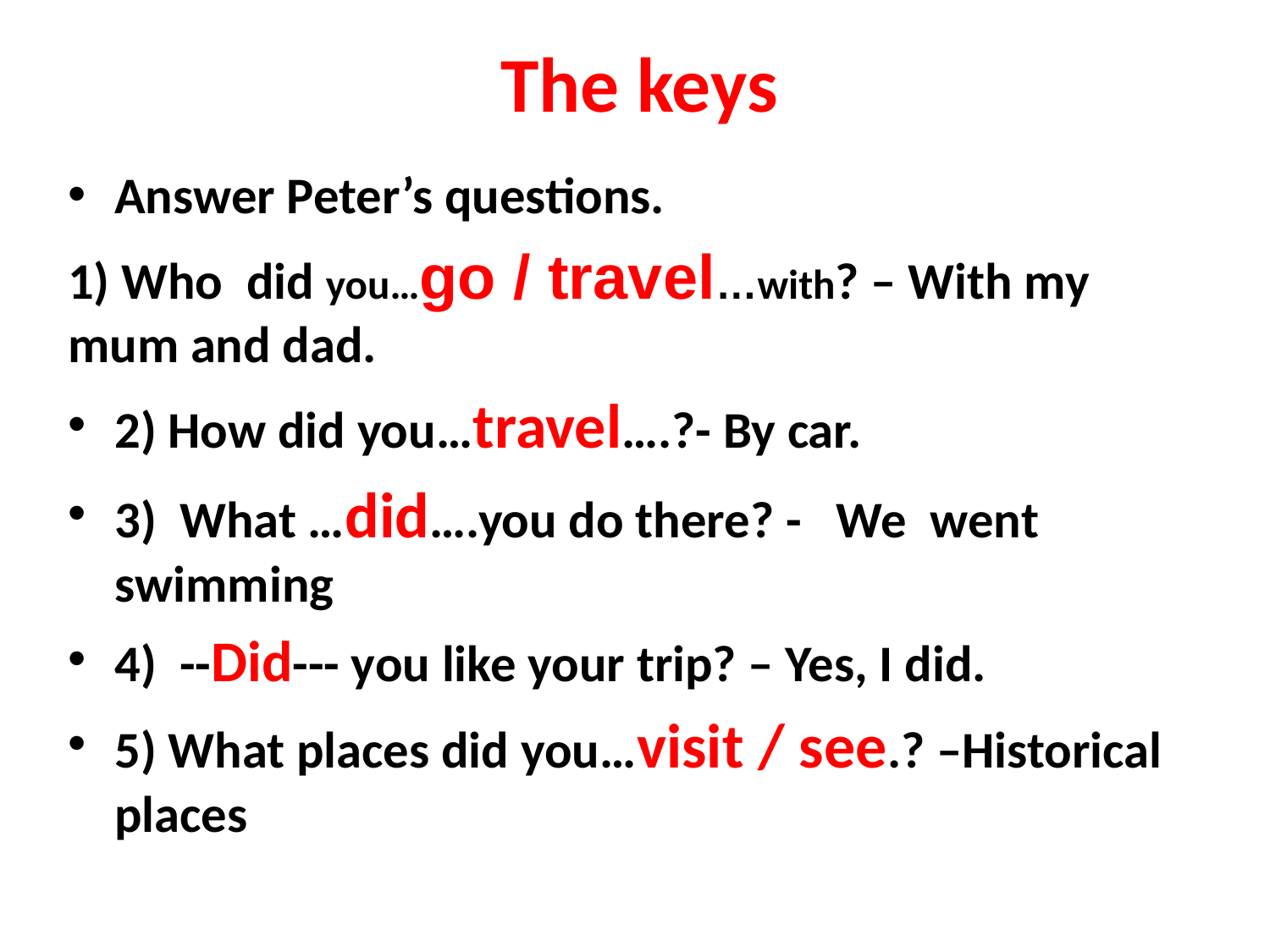

# The keys
Answer Peter’s questions.
1) Who  did you…go / travel…with? – With my mum and dad.
2) How did you…travel….?- By car.
3)  What …did….you do there? -   We  went swimming
4)  --Did--- you like your trip? – Yes, I did.
5) What places did you…visit / see.? –Historical places